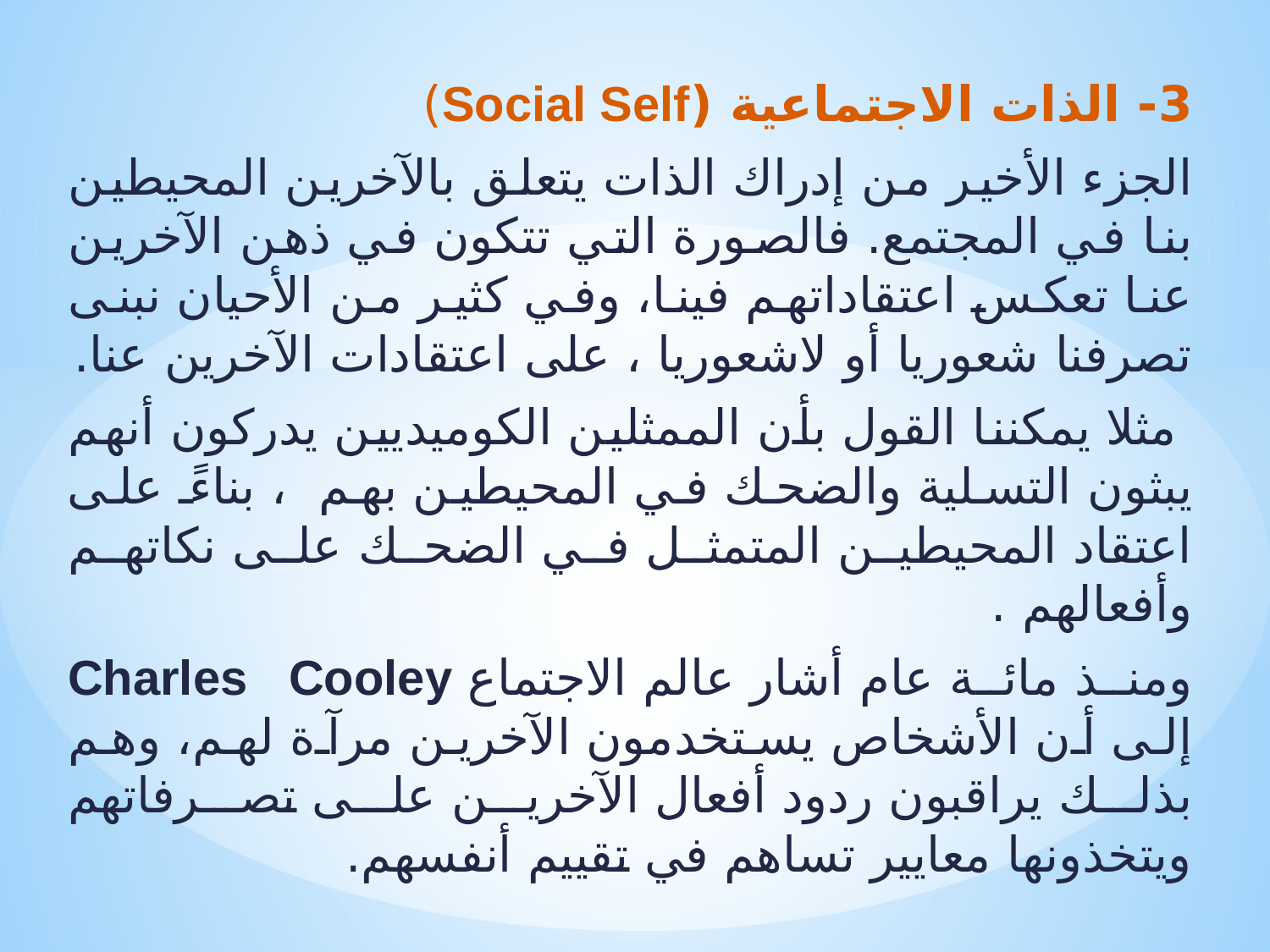

3- الذات الاجتماعية (Social Self)
الجزء الأخير من إدراك الذات يتعلق بالآخرين المحيطين بنا في المجتمع. فالصورة التي تتكون في ذهن الآخرين عنا تعكس اعتقاداتهم فينا، وفي كثير من الأحيان نبنى تصرفنا شعوريا أو لاشعوريا ، على اعتقادات الآخرين عنا.
 مثلا يمكننا القول بأن الممثلين الكوميديين يدركون أنهم يبثون التسلية والضحك في المحيطين بهم  ، بناءً على اعتقاد المحيطين المتمثل في الضحك على نكاتهم وأفعالهم .
ومنذ مائة عام أشار عالم الاجتماع Charles Cooley إلى أن الأشخاص يستخدمون الآخرين مرآة لهم، وهم بذلك يراقبون ردود أفعال الآخرين على تصرفاتهم ويتخذونها معايير تساهم في تقييم أنفسهم.